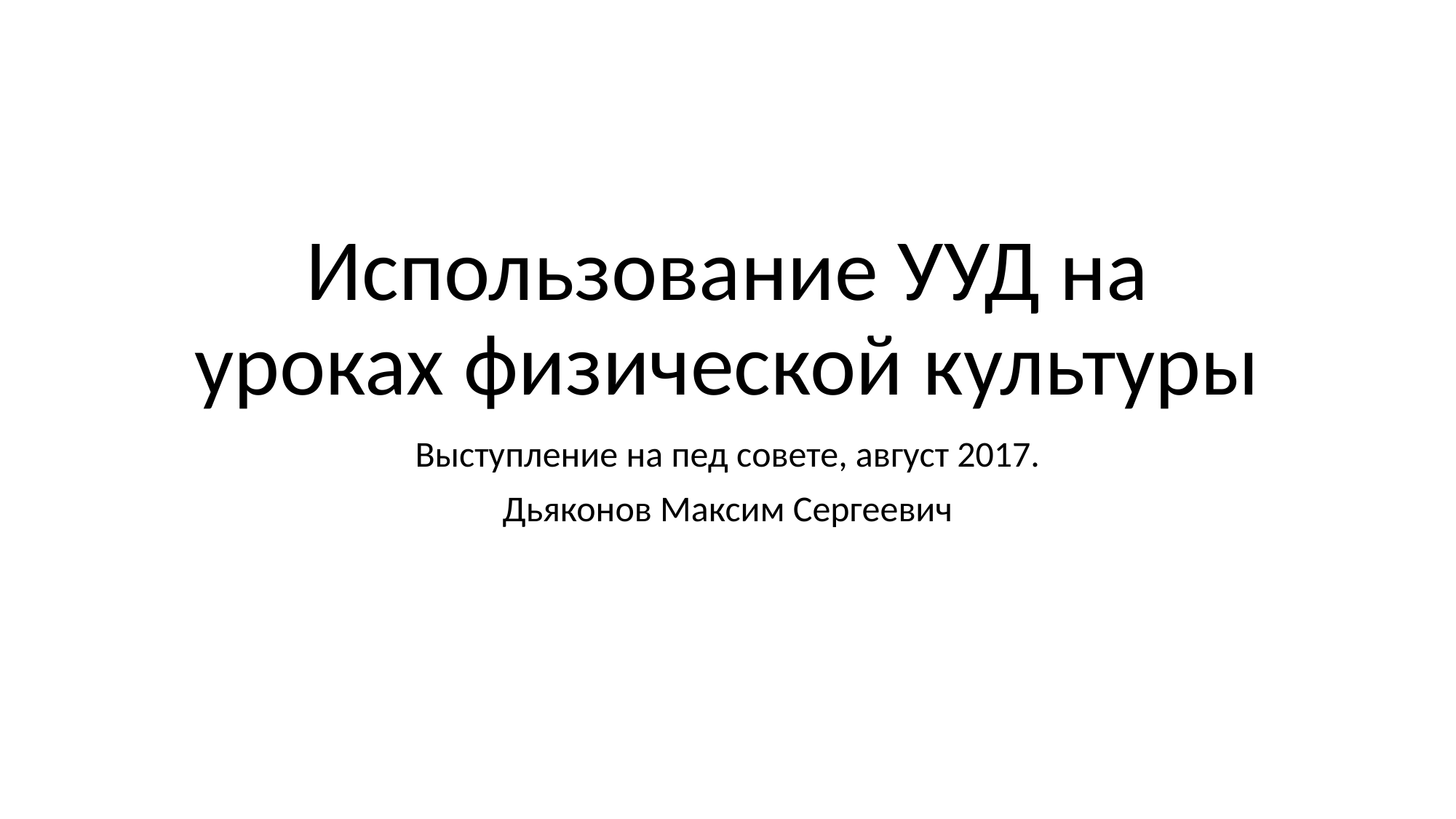

# Использование УУД на уроках физической культуры
Выступление на пед совете, август 2017.
Дьяконов Максим Сергеевич